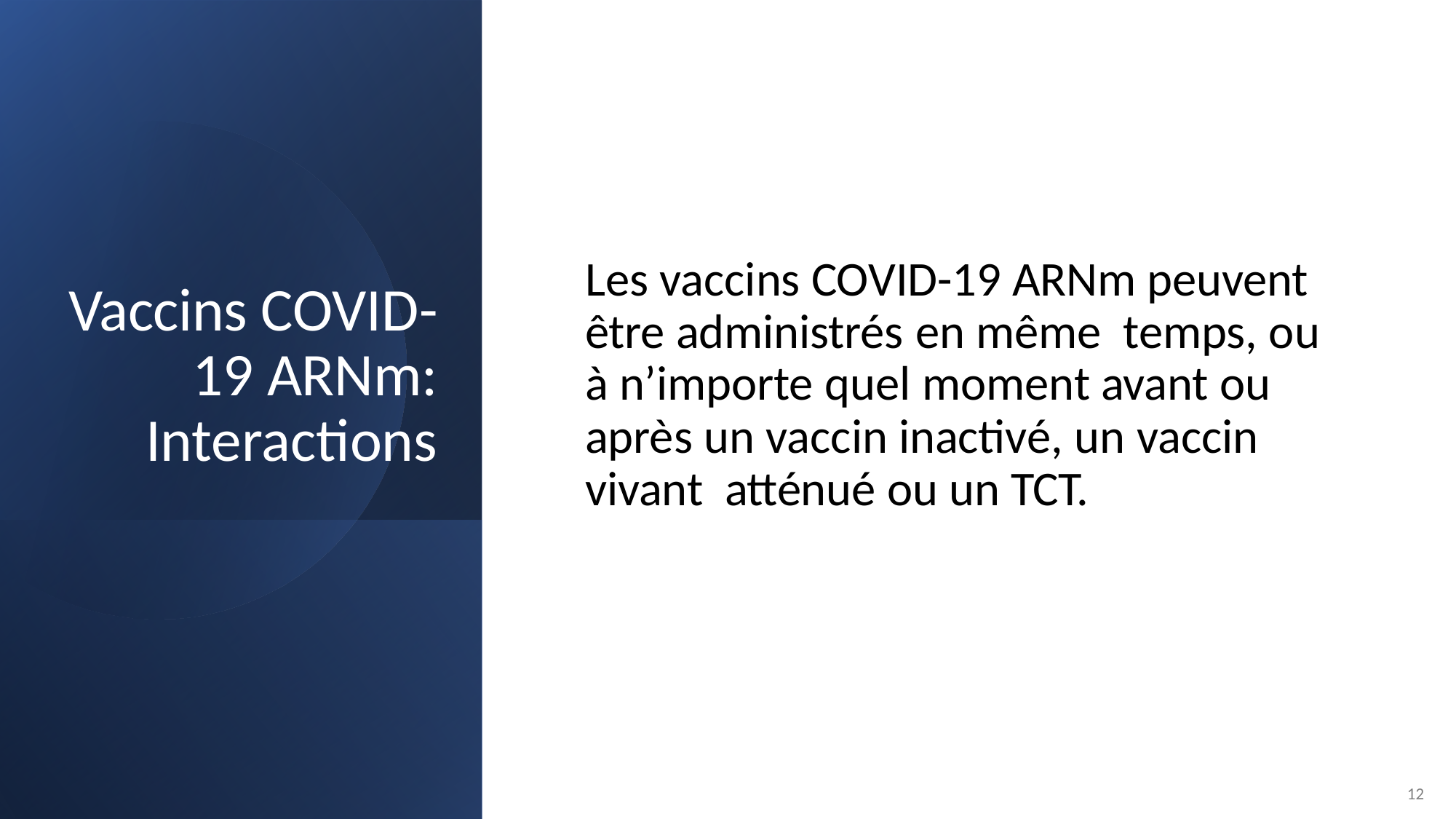

# Vaccins COVID-19 ARNm: Interactions
Les vaccins COVID-19 ARNm peuvent être administrés en même  temps, ou à n’importe quel moment avant ou après un vaccin inactivé, un vaccin vivant  atténué ou un TCT.

12